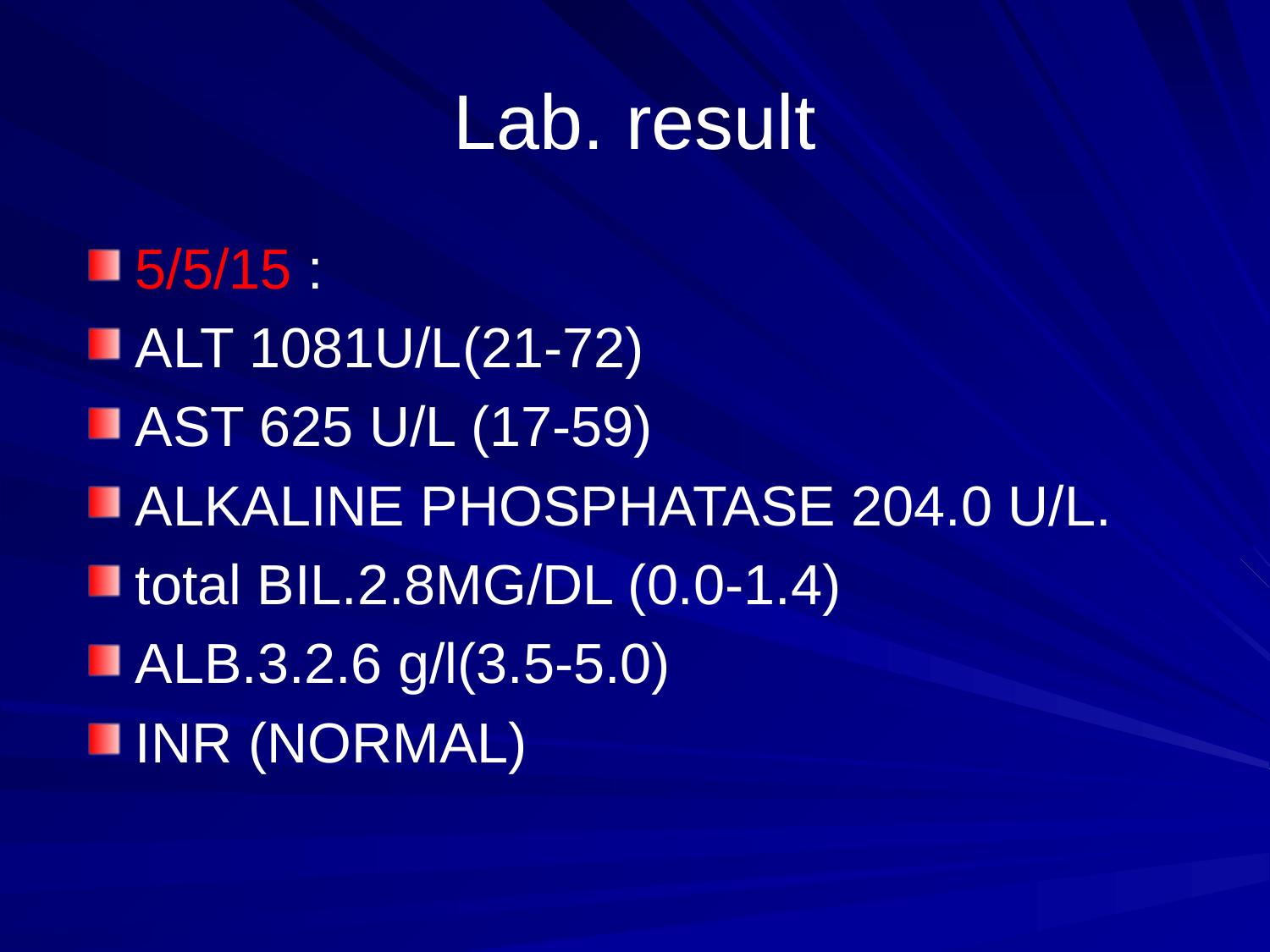

# Lab. result
5/5/15 :
ALT 1081U/L(21-72)
AST 625 U/L (17-59)
ALKALINE PHOSPHATASE 204.0 U/L.
total BIL.2.8MG/DL (0.0-1.4)
ALB.3.2.6 g/l(3.5-5.0)
INR (NORMAL)